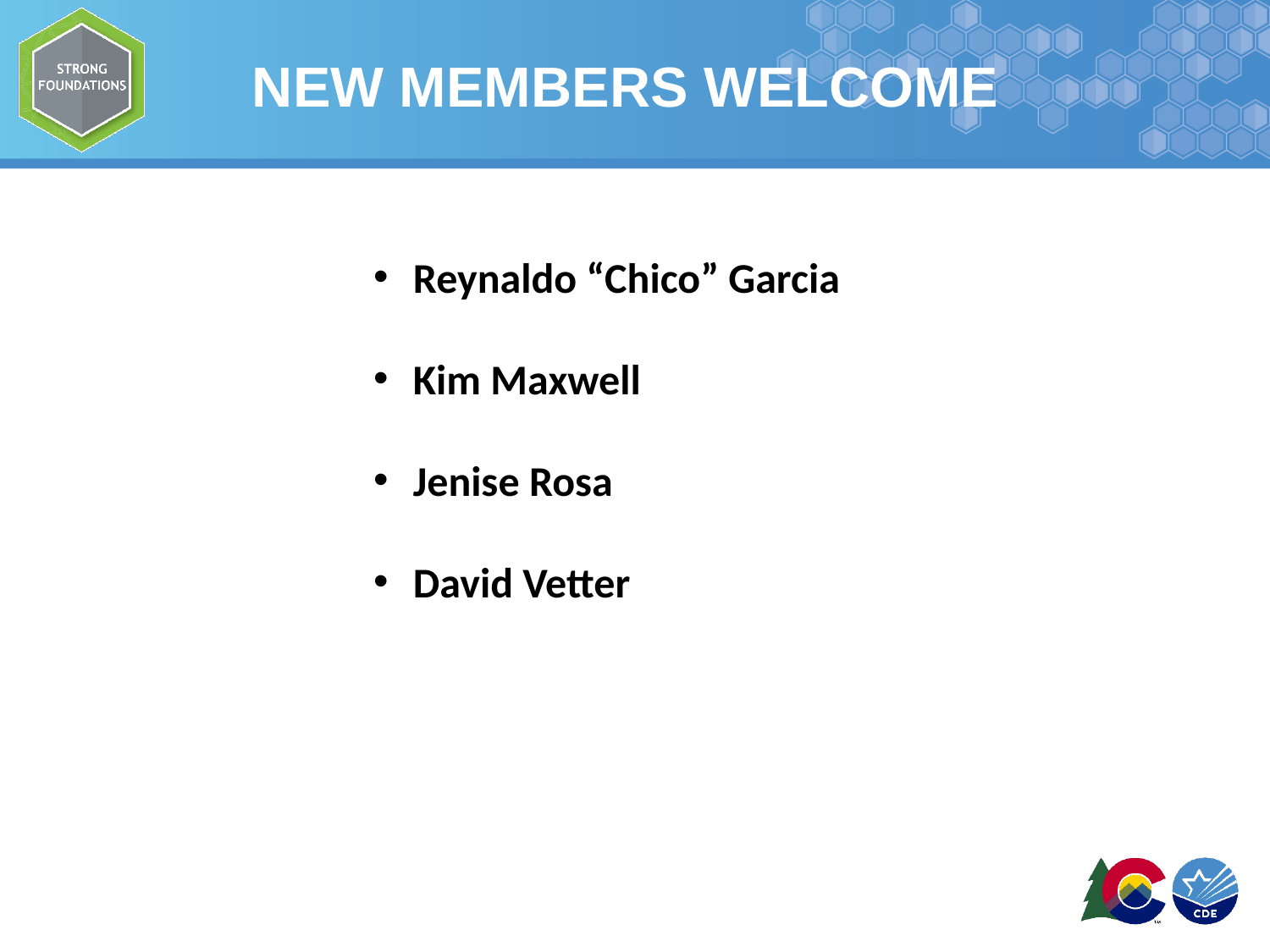

# NEW MEMBERS WELCOME
Reynaldo “Chico” Garcia
Kim Maxwell
Jenise Rosa
David Vetter